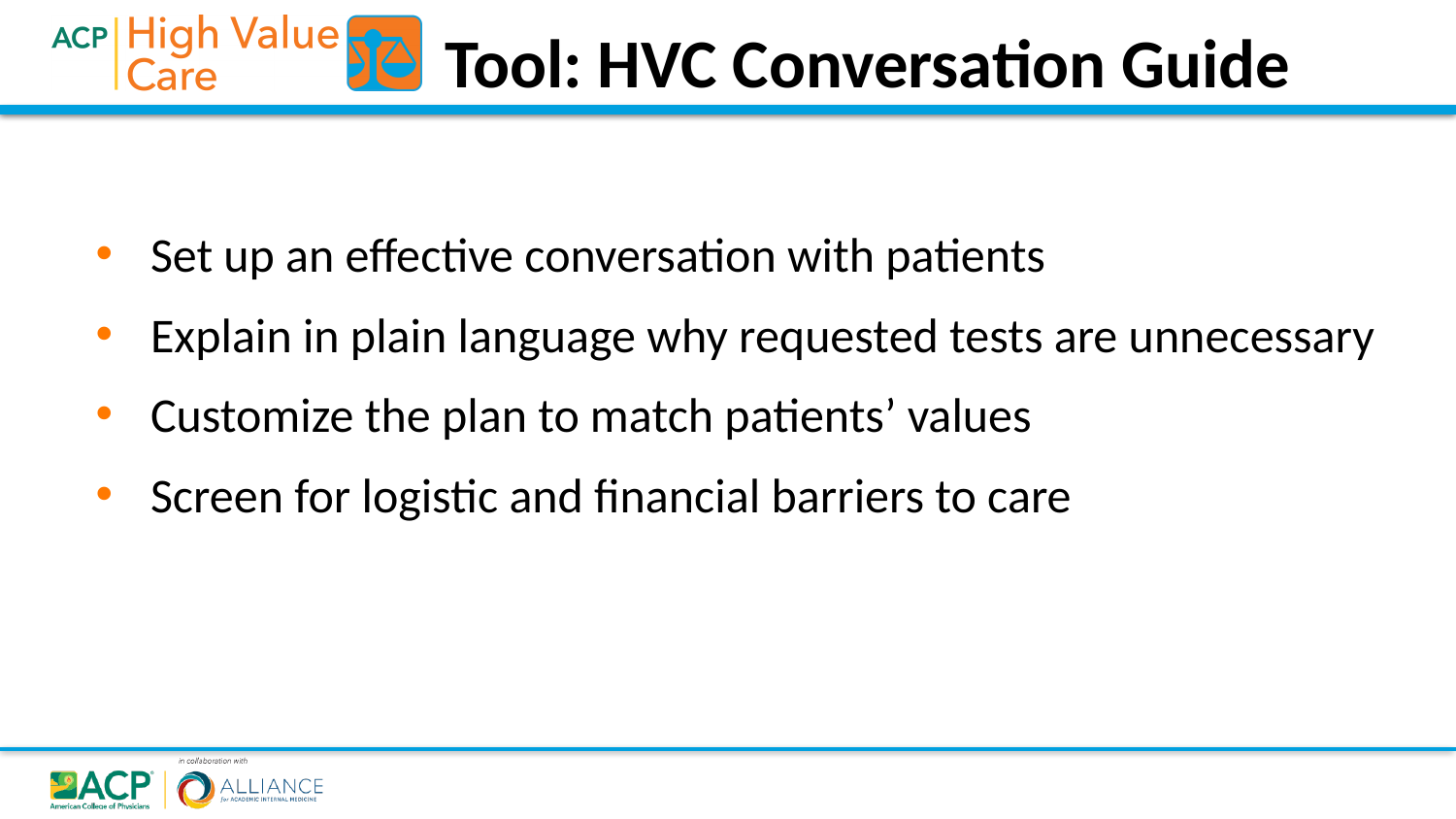

Tool: HVC Conversation Guide

Set up an effective conversation with patients
Explain in plain language why requested tests are unnecessary
Customize the plan to match patients’ values
Screen for logistic and financial barriers to care